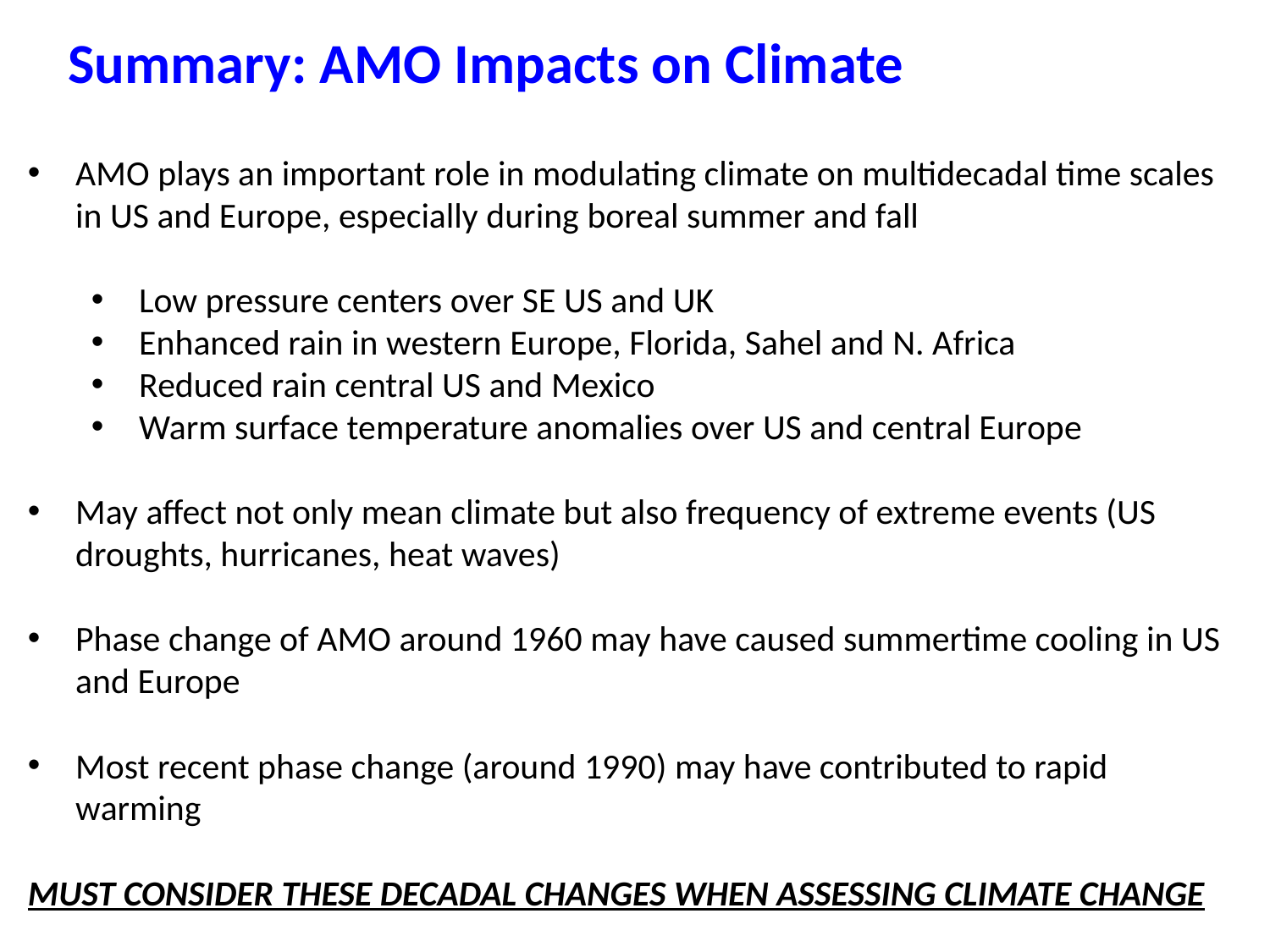

Summary: AMO Impacts on Climate

AMO plays an important role in modulating climate on multidecadal time scales in US and Europe, especially during boreal summer and fall

Low pressure centers over SE US and UK
Enhanced rain in western Europe, Florida, Sahel and N. Africa
Reduced rain central US and Mexico
Warm surface temperature anomalies over US and central Europe

May affect not only mean climate but also frequency of extreme events (US droughts, hurricanes, heat waves)

Phase change of AMO around 1960 may have caused summertime cooling in US and Europe

Most recent phase change (around 1990) may have contributed to rapid warming

MUST CONSIDER THESE DECADAL CHANGES WHEN ASSESSING CLIMATE CHANGE